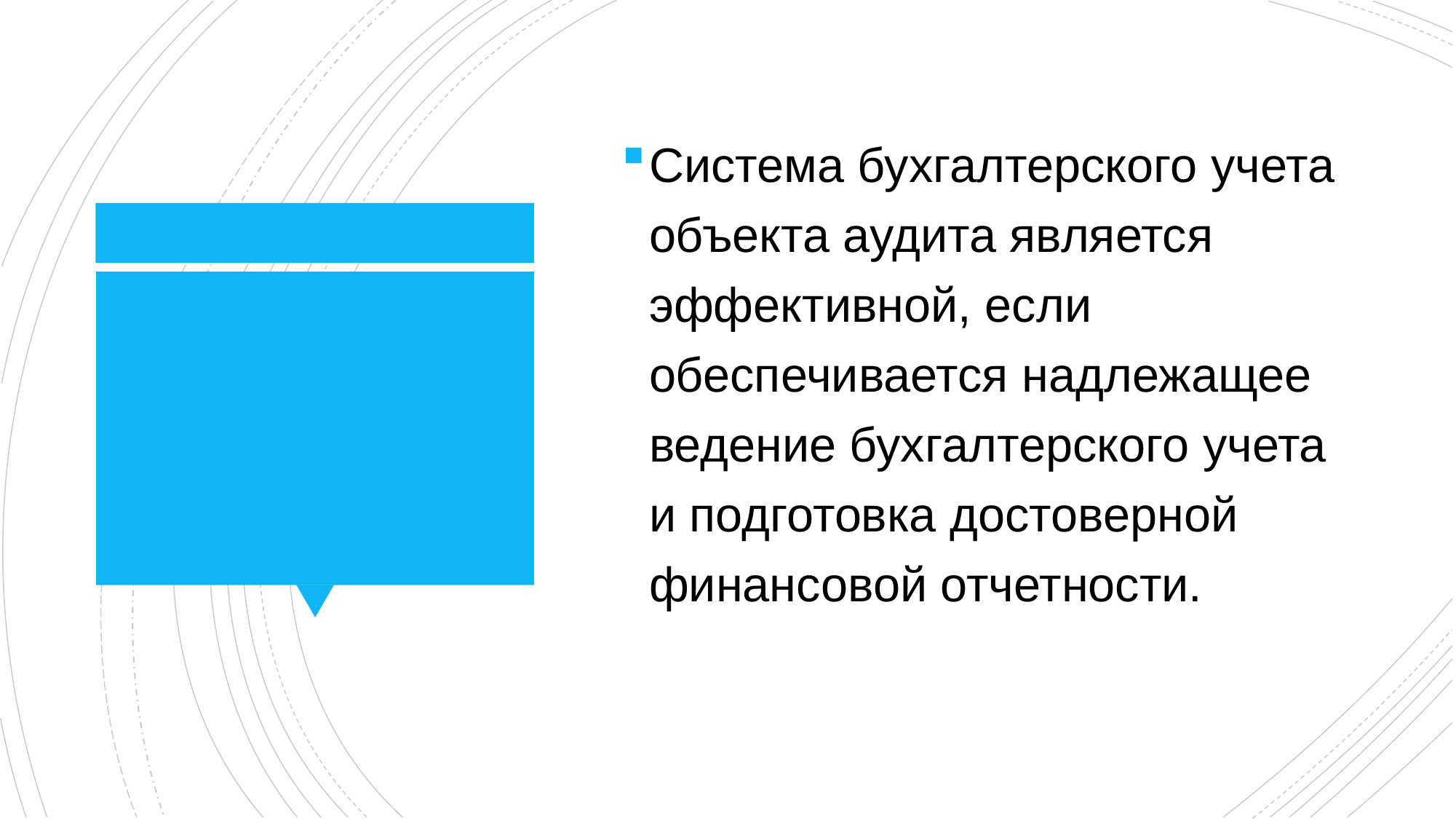

Система бухгалтерского учета объекта аудита является эффективной, если обеспечивается надлежащее ведение бухгалтерского учета и подготовка достоверной финансовой отчетности.

#